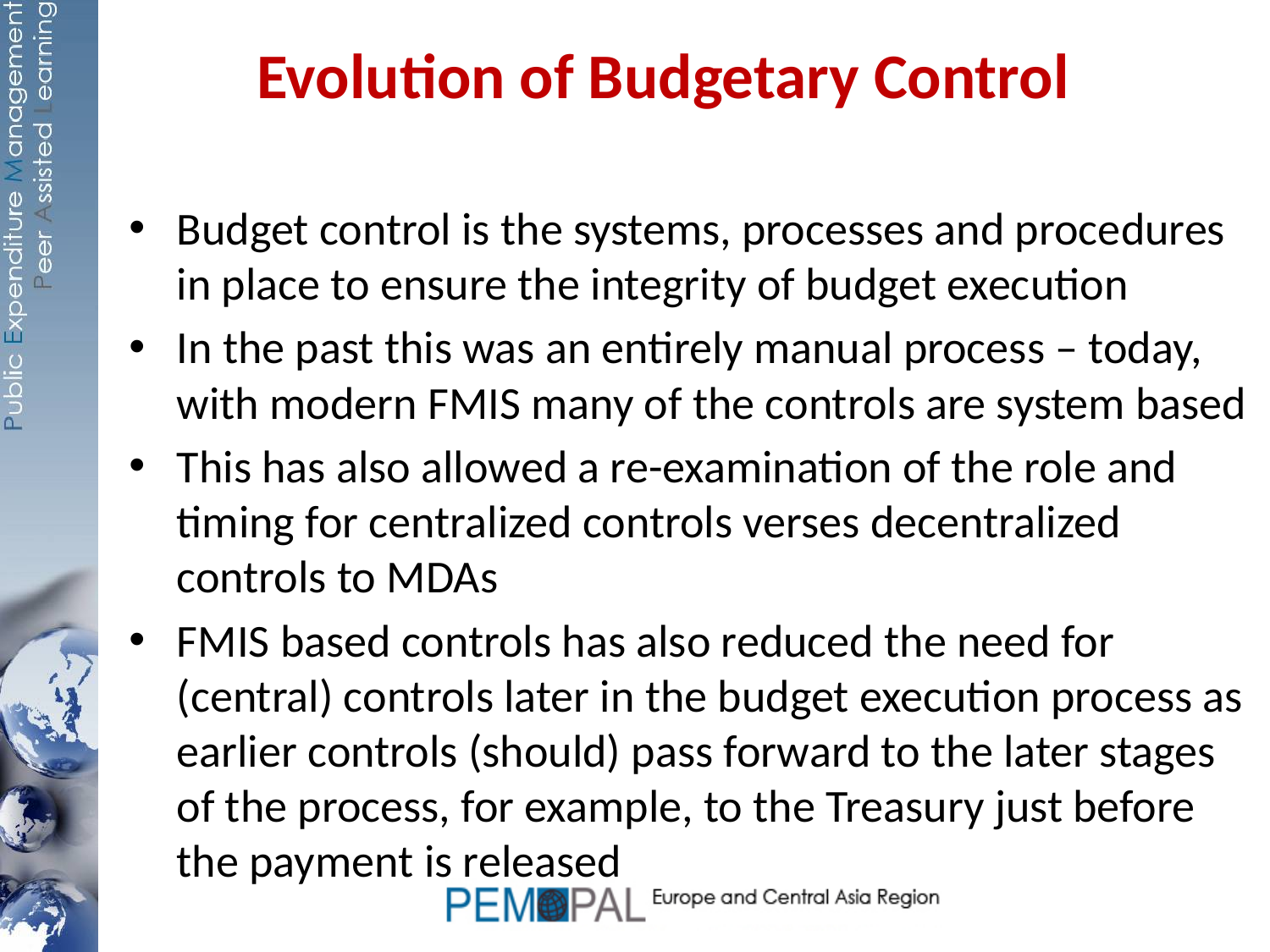

# Evolution of Budgetary Control

Budget control is the systems, processes and procedures in place to ensure the integrity of budget execution
In the past this was an entirely manual process – today, with modern FMIS many of the controls are system based
This has also allowed a re-examination of the role and timing for centralized controls verses decentralized controls to MDAs
FMIS based controls has also reduced the need for (central) controls later in the budget execution process as earlier controls (should) pass forward to the later stages of the process, for example, to the Treasury just before the payment is released